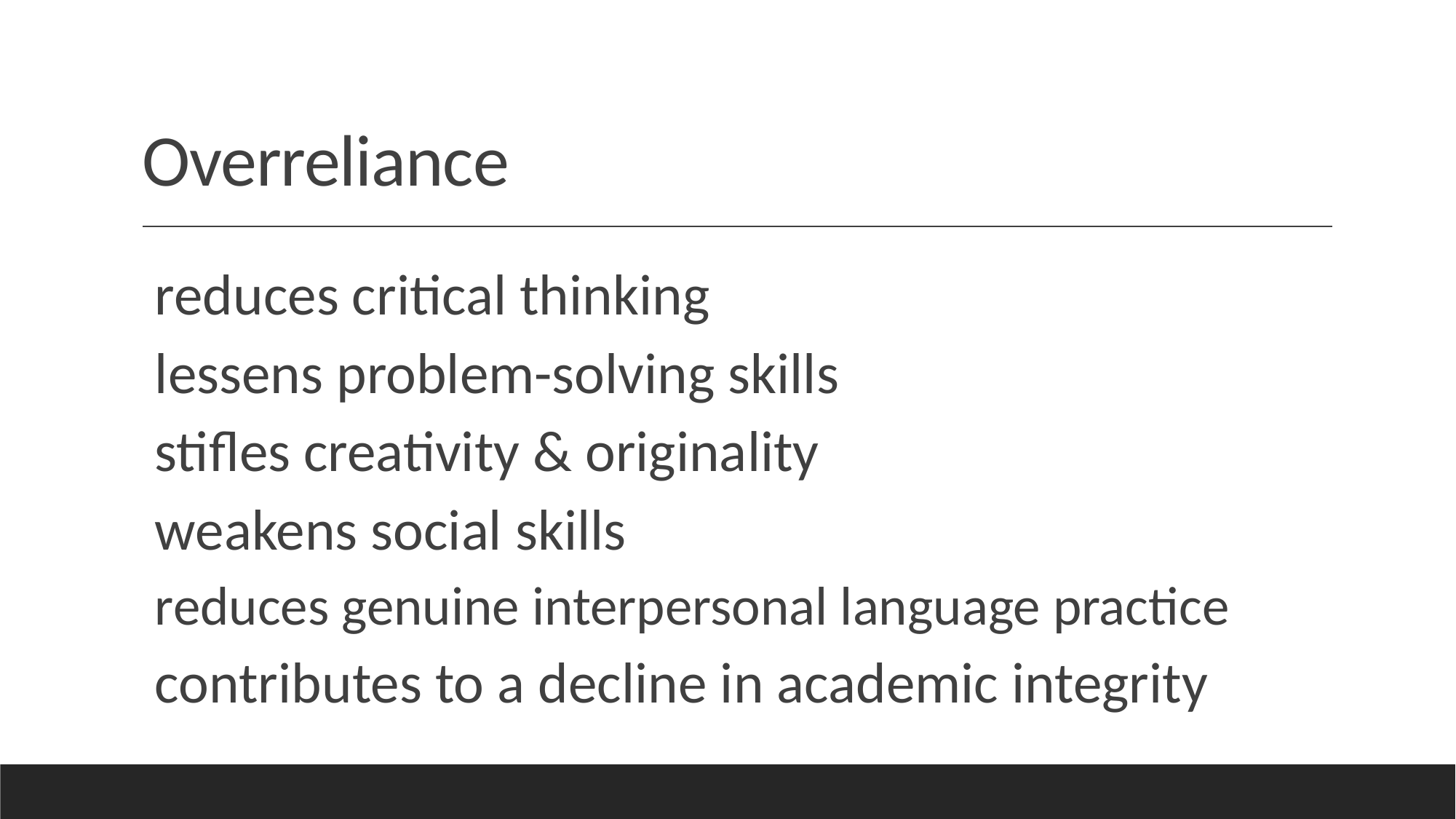

# Overreliance
reduces critical thinking
lessens problem-solving skills
stifles creativity & originality
weakens social skills
reduces genuine interpersonal language practice
contributes to a decline in academic integrity